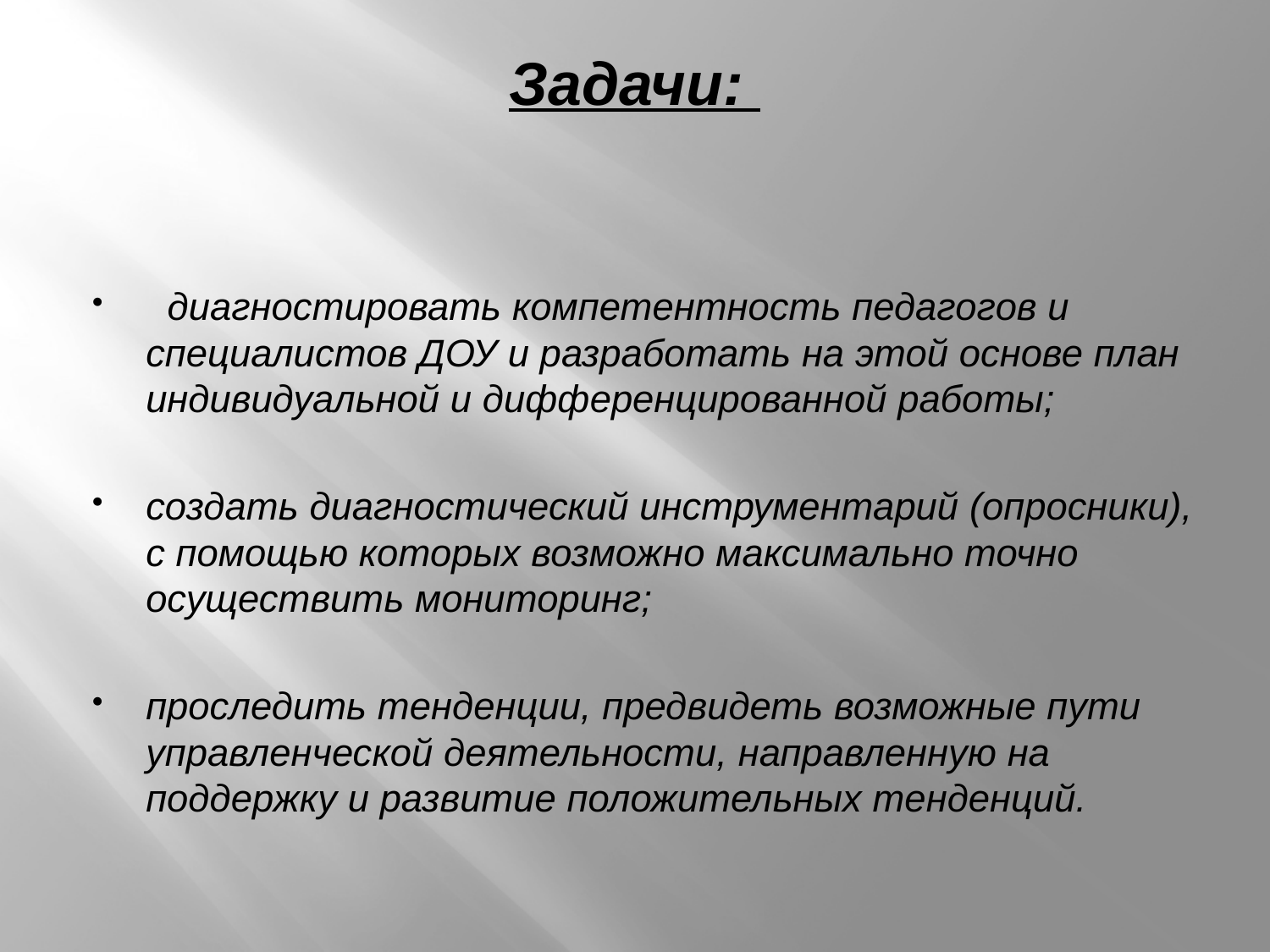

# Задачи:

  диагностировать компетентность педагогов и специалистов ДОУ и разработать на этой основе план индивидуальной и дифференцированной работы;

создать диагностический инструментарий (опросники), с помощью которых возможно максимально точно осуществить мониторинг;

проследить тенденции, предвидеть возможные пути управленческой деятельности, направленную на поддержку и развитие положительных тенденций.